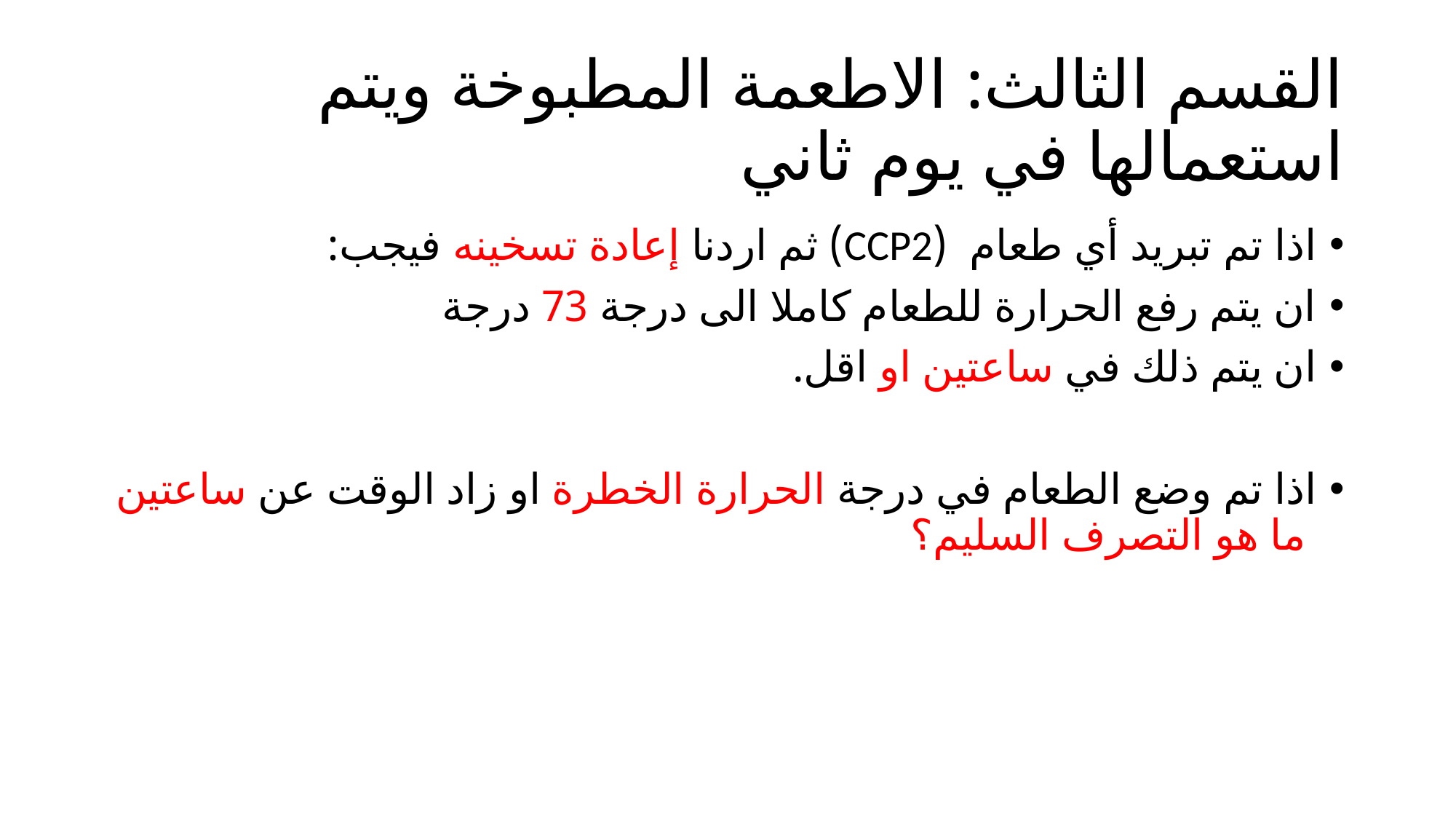

# القسم الثالث: الاطعمة المطبوخة ويتم استعمالها في يوم ثاني
اذا تم تبريد أي طعام  (CCP2) ثم اردنا إعادة تسخينه فيجب:
ان يتم رفع الحرارة للطعام كاملا الى درجة 73 درجة
ان يتم ذلك في ساعتين او اقل.

اذا تم وضع الطعام في درجة الحرارة الخطرة او زاد الوقت عن ساعتين  ما هو التصرف السليم؟